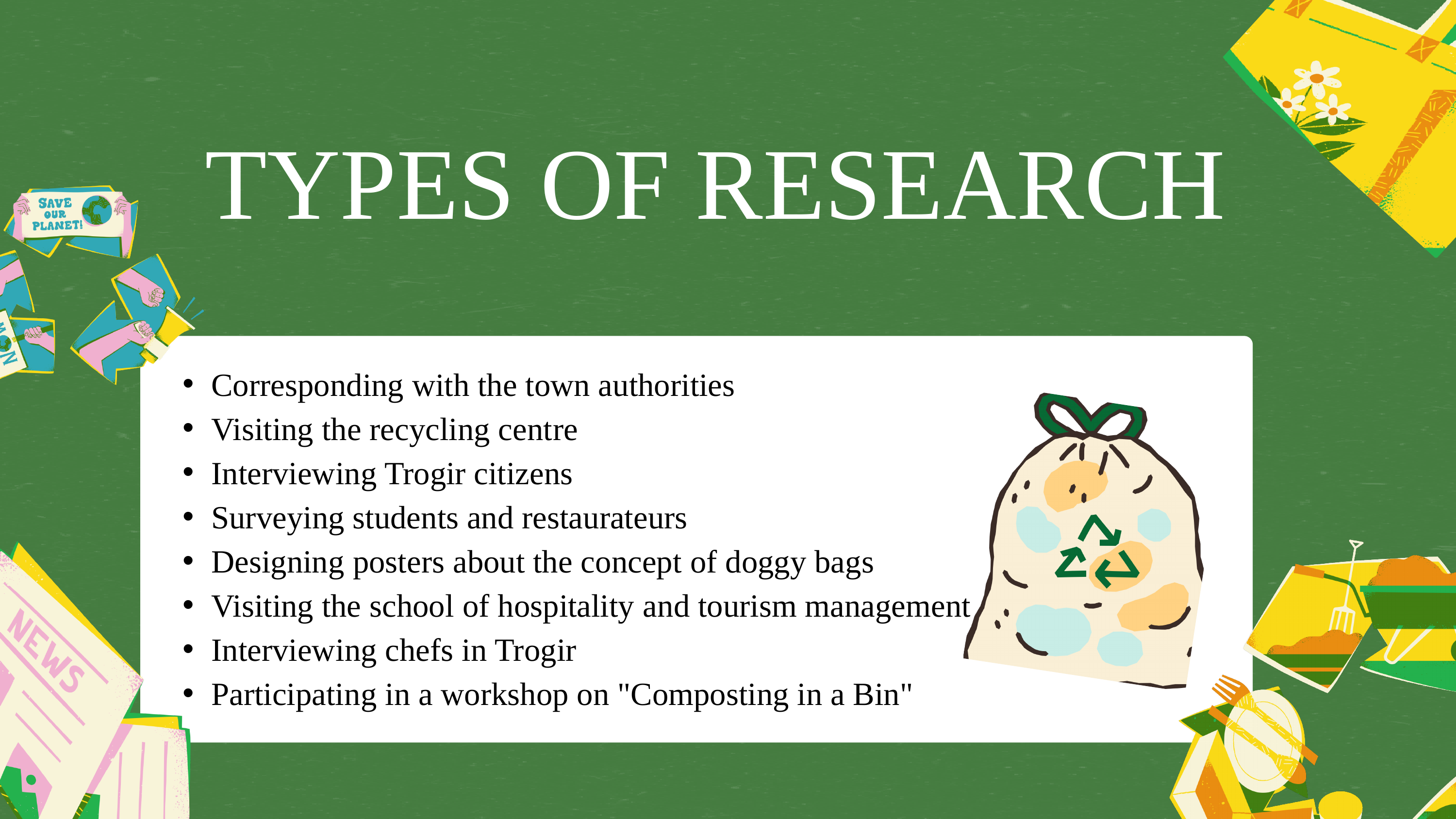

TYPES OF RESEARCH

Corresponding with the town authorities
Visiting the recycling centre
Interviewing Trogir citizens
Surveying students and restaurateurs
Designing posters about the concept of doggy bags
Visiting the school of hospitality and tourism management
Interviewing chefs in Trogir
Participating in a workshop on "Composting in a Bin"